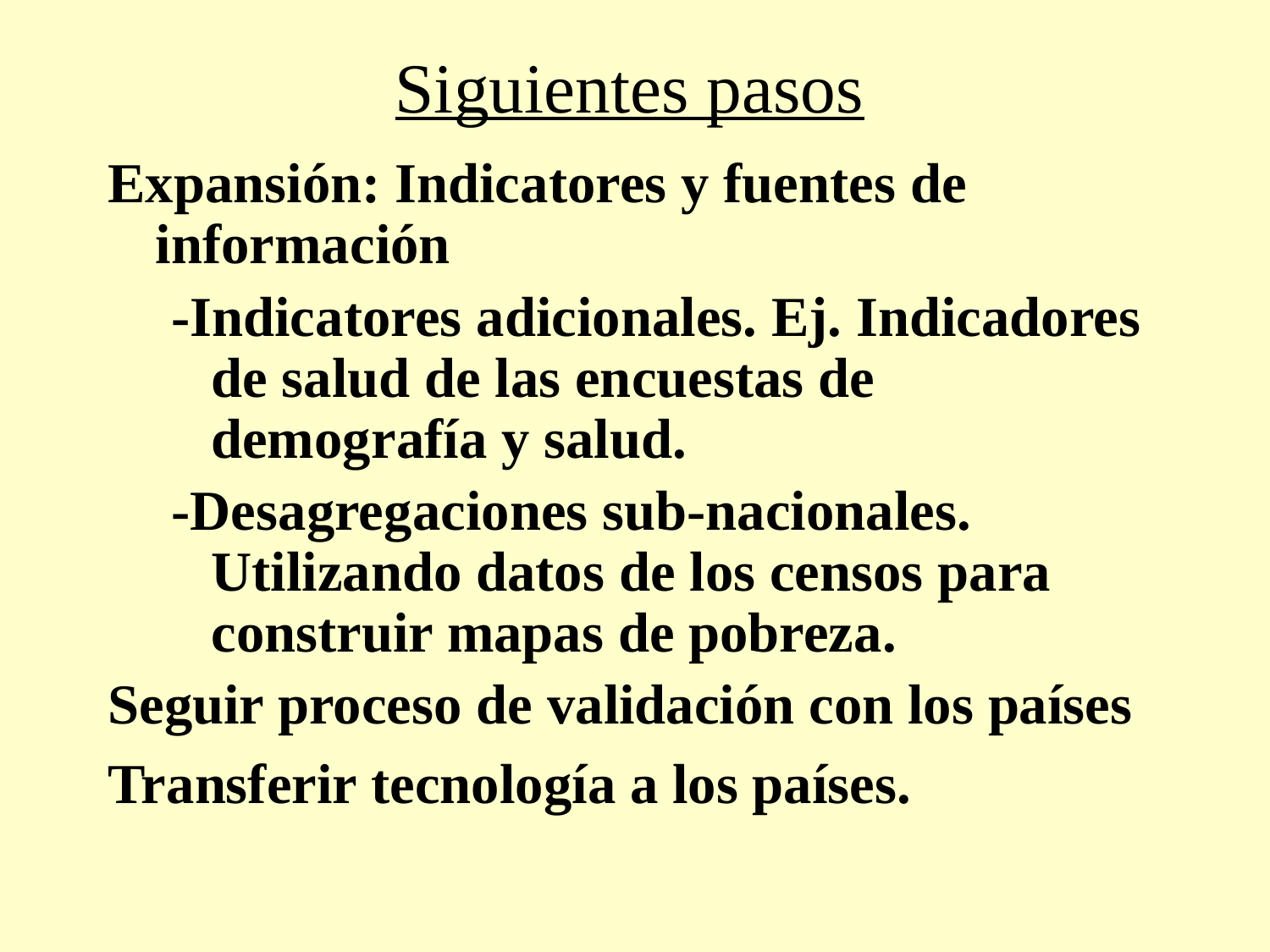

# Siguientes pasos
Expansión: Indicatores y fuentes de información
-Indicatores adicionales. Ej. Indicadores de salud de las encuestas de demografía y salud.
-Desagregaciones sub-nacionales. Utilizando datos de los censos para construir mapas de pobreza.
Seguir proceso de validación con los países
Transferir tecnología a los países.